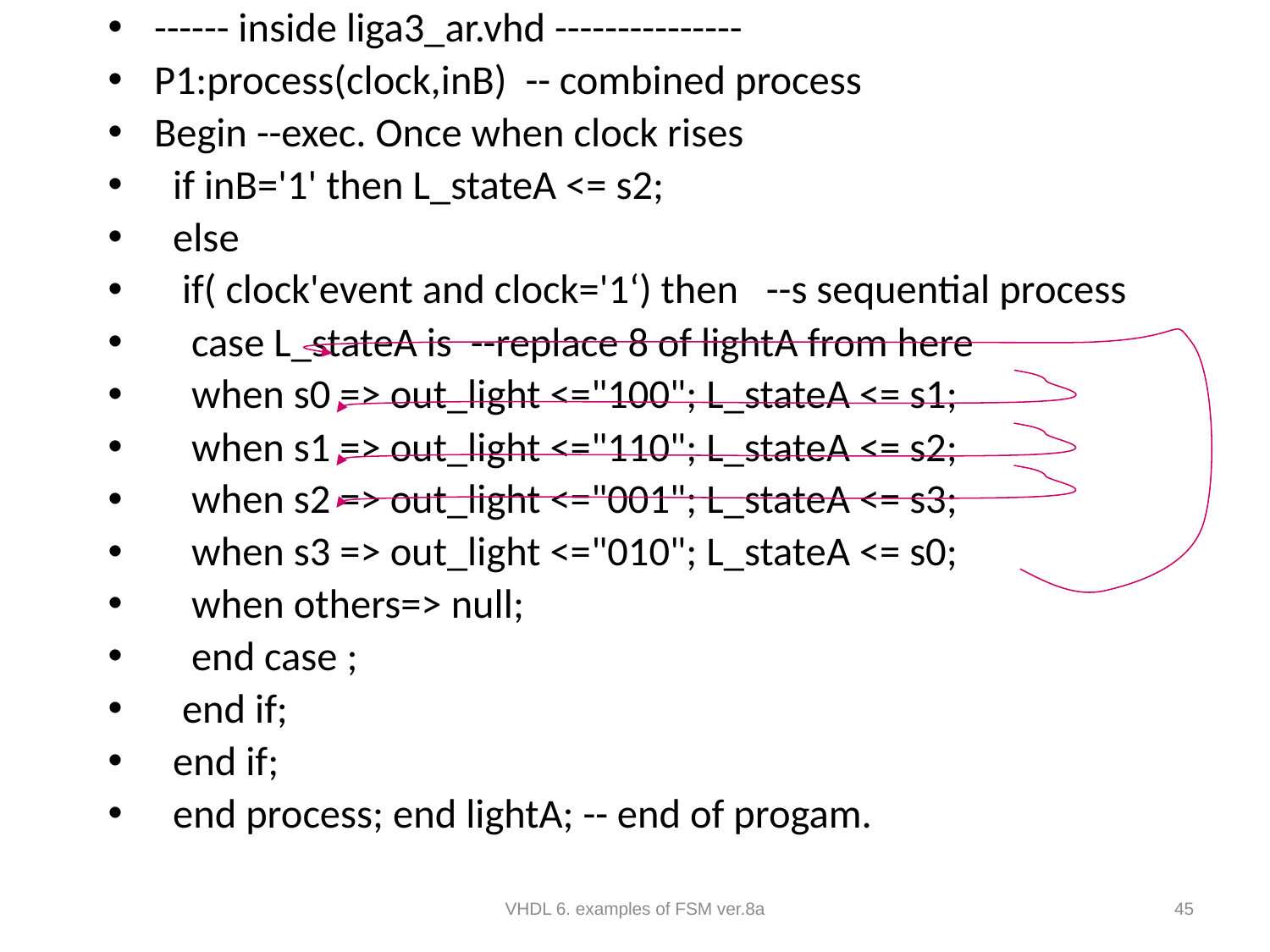

------ inside liga3_ar.vhd ---------------
P1:process(clock,inB)  -- combined process
Begin --exec. Once when clock rises
  if inB='1' then L_stateA <= s2;
  else
   if( clock'event and clock='1‘) then   --s sequential process
    case L_stateA is  --replace 8 of lightA from here
    when s0 => out_light <="100"; L_stateA <= s1;
    when s1 => out_light <="110"; L_stateA <= s2;
    when s2 => out_light <="001"; L_stateA <= s3;
    when s3 => out_light <="010"; L_stateA <= s0;
    when others=> null;
    end case ;
   end if;
  end if;
  end process; end lightA; -- end of progam.
#

VHDL 6. examples of FSM ver.8a
45